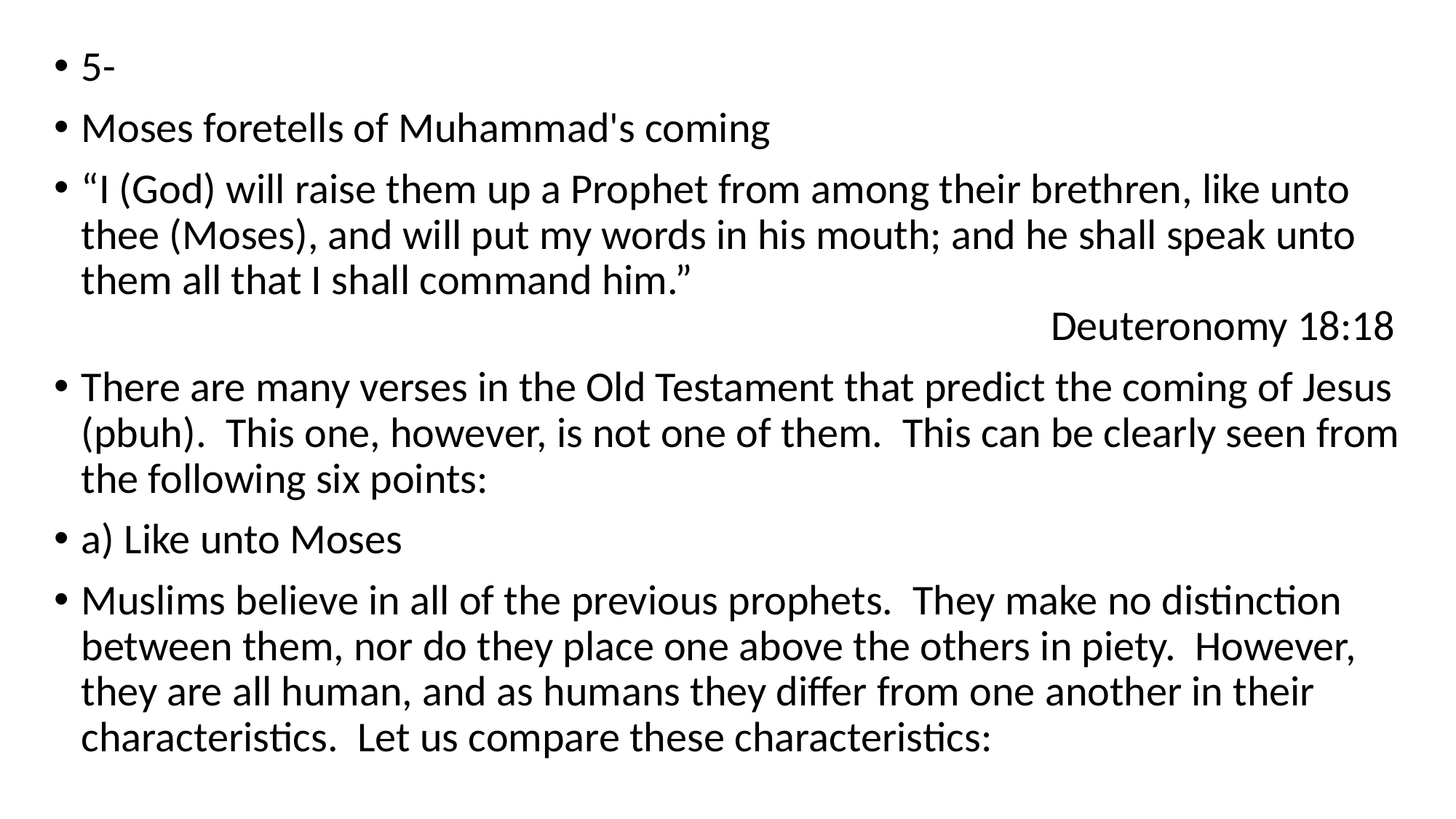

5-
Moses foretells of Muhammad's coming
“I (God) will raise them up a Prophet from among their brethren, like unto thee (Moses), and will put my words in his mouth; and he shall speak unto them all that I shall command him.”															          Deuteronomy 18:18
There are many verses in the Old Testament that predict the coming of Jesus (pbuh).  This one, however, is not one of them.  This can be clearly seen from the following six points:
a) Like unto Moses
Muslims believe in all of the previous prophets.  They make no distinction between them, nor do they place one above the others in piety.  However, they are all human, and as humans they differ from one another in their characteristics.  Let us compare these characteristics: